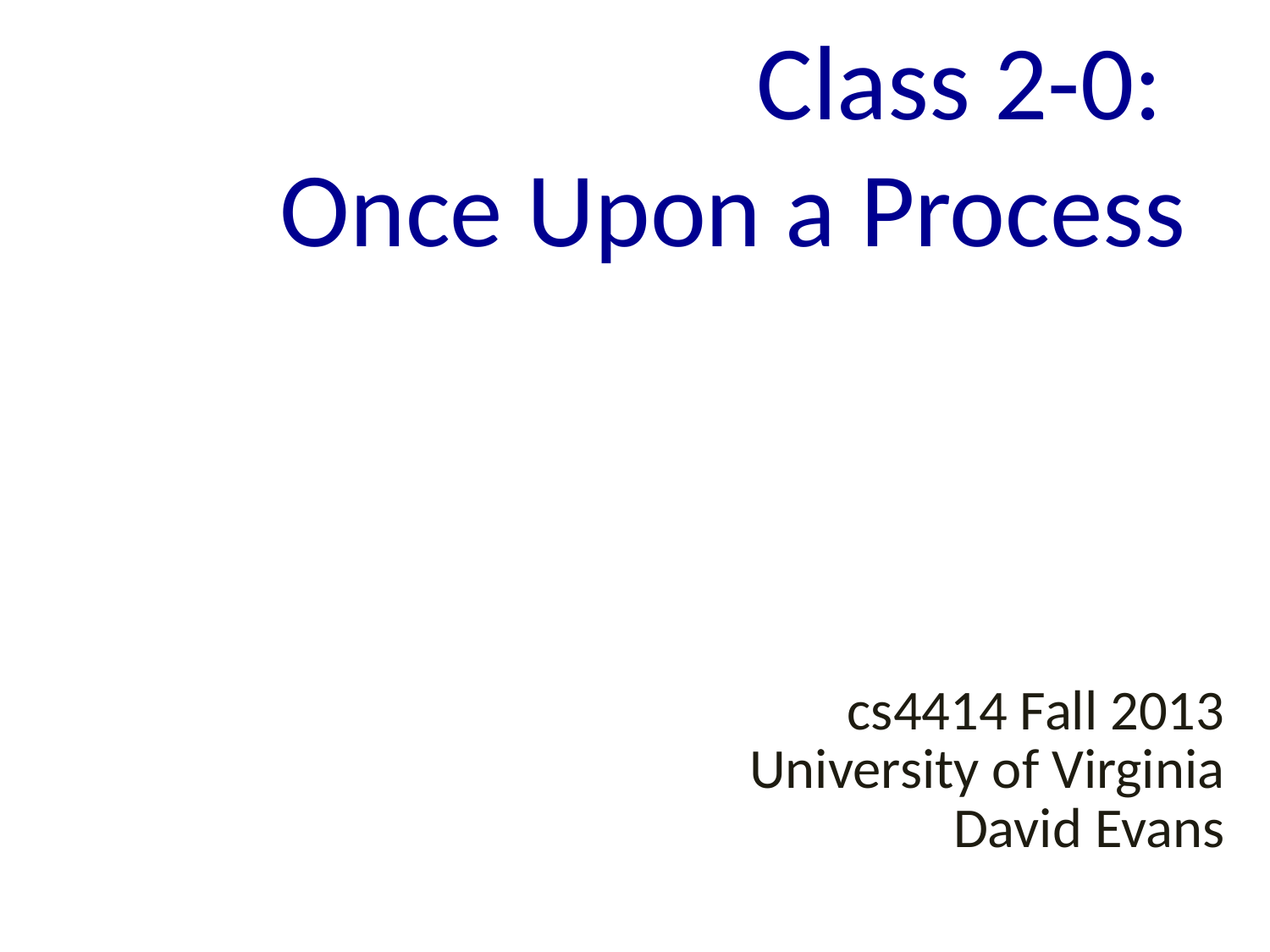

# Class 2-0: Once Upon a Process

cs4414 Fall 2013
University of Virginia
David Evans